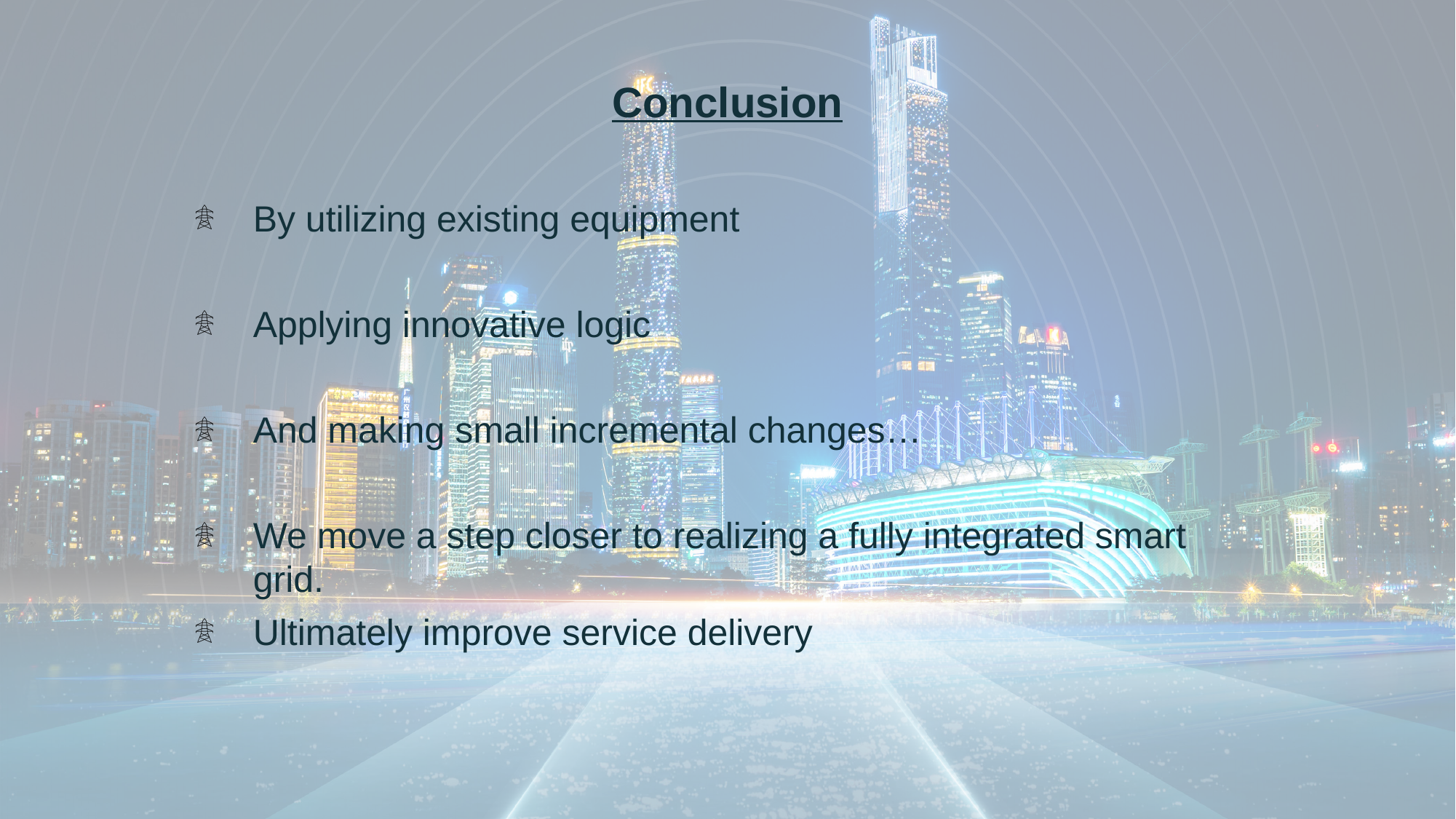

Conclusion

By utilizing existing equipment

Applying innovative logic

And making small incremental changes…

We move a step closer to realizing a fully integrated smart grid.
Ultimately improve service delivery